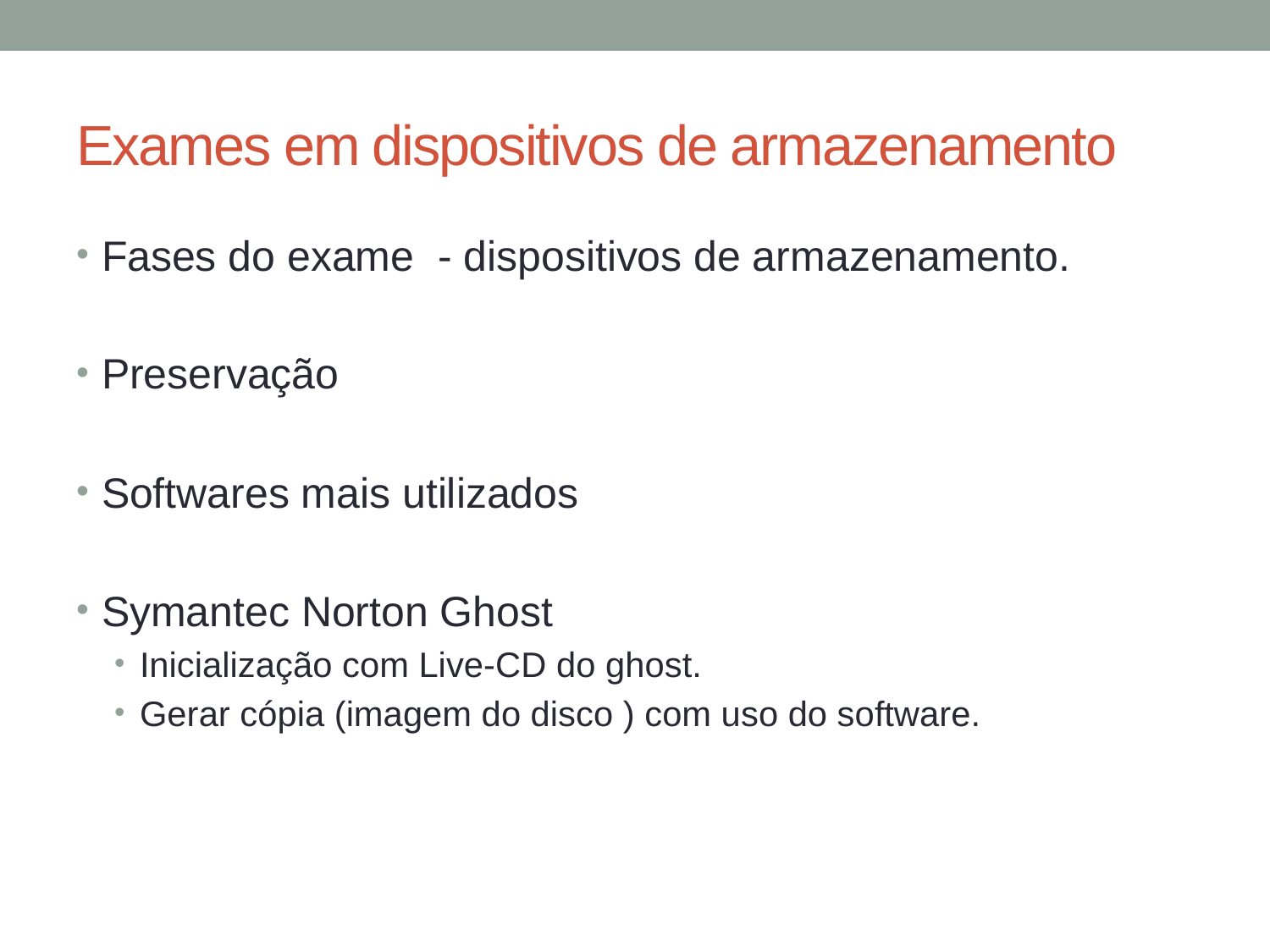

# Exames em dispositivos de armazenamento
Fases do exame  - dispositivos de armazenamento.

Preservação

Softwares mais utilizados

Symantec Norton Ghost
Inicialização com Live-CD do ghost.
Gerar cópia (imagem do disco ) com uso do software.